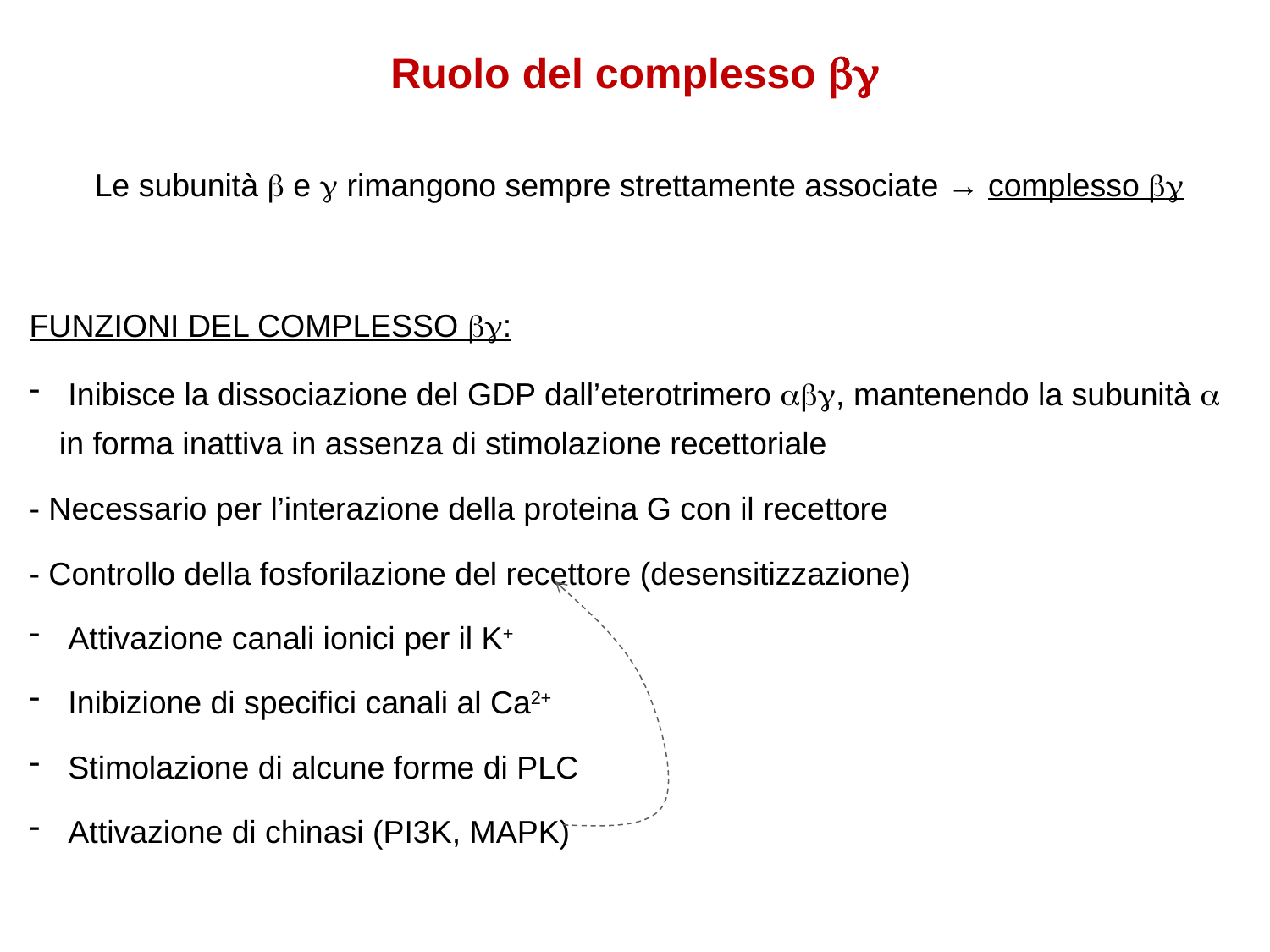

# Ruolo del complesso βγ
Le subunità β e γ rimangono sempre strettamente associate → complesso βγ

FUNZIONI DEL COMPLESSO βγ:

 Inibisce la dissociazione del GDP dall’eterotrimero αβγ, mantenendo la subunità α in forma inattiva in assenza di stimolazione recettoriale
- Necessario per l’interazione della proteina G con il recettore
- Controllo della fosforilazione del recettore (desensitizzazione)
 Attivazione canali ionici per il K+
 Inibizione di specifici canali al Ca2+
 Stimolazione di alcune forme di PLC
 Attivazione di chinasi (PI3K, MAPK)